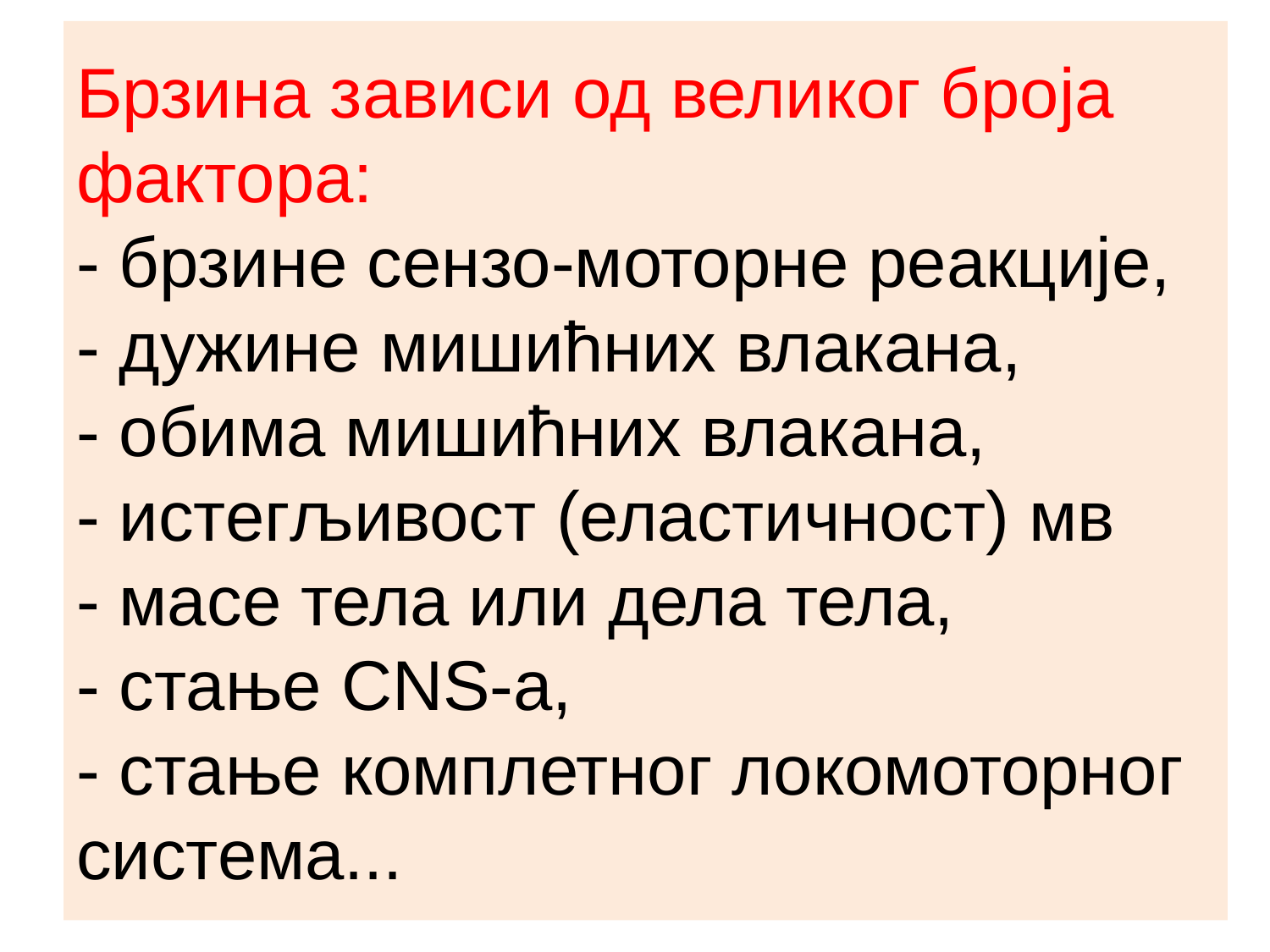

# Брзина зависи од великог броја фактора: - брзине сензо-моторне реакције, - дужине мишићних влакана, - обима мишићних влакана, - истегљивост (еластичност) мв - масе тела или дела тела, - стањe CNS-a, - стање комплетног локомоторног система...